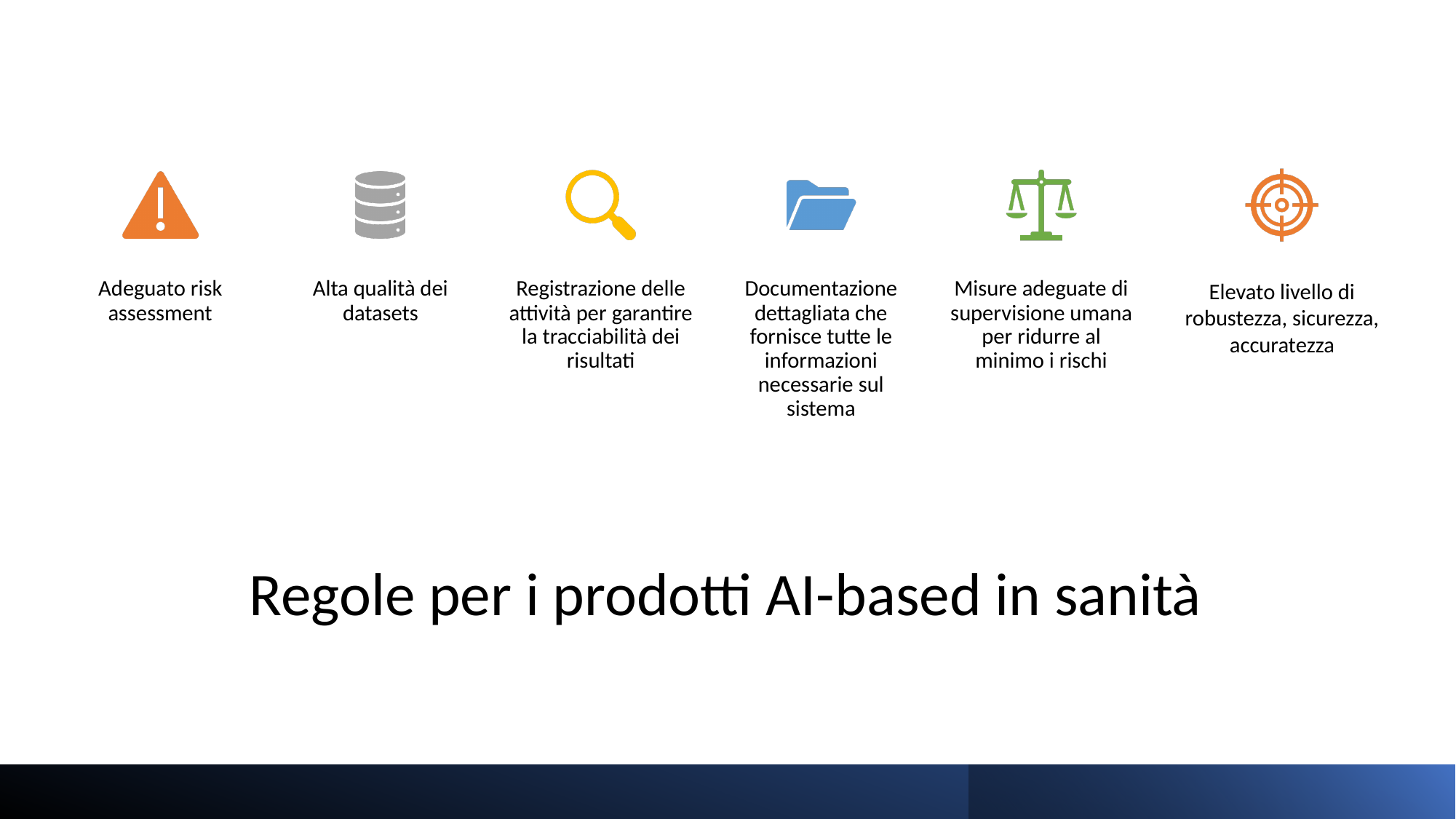

Adeguato risk assessment
Alta qualità dei datasets
Registrazione delle attività per garantire la tracciabilità dei risultati
Documentazione dettagliata che fornisce tutte le informazioni necessarie sul sistema
Misure adeguate di supervisione umana per ridurre al minimo i rischi
Elevato livello di robustezza, sicurezza, accuratezza
Regole per i prodotti AI-based in sanità